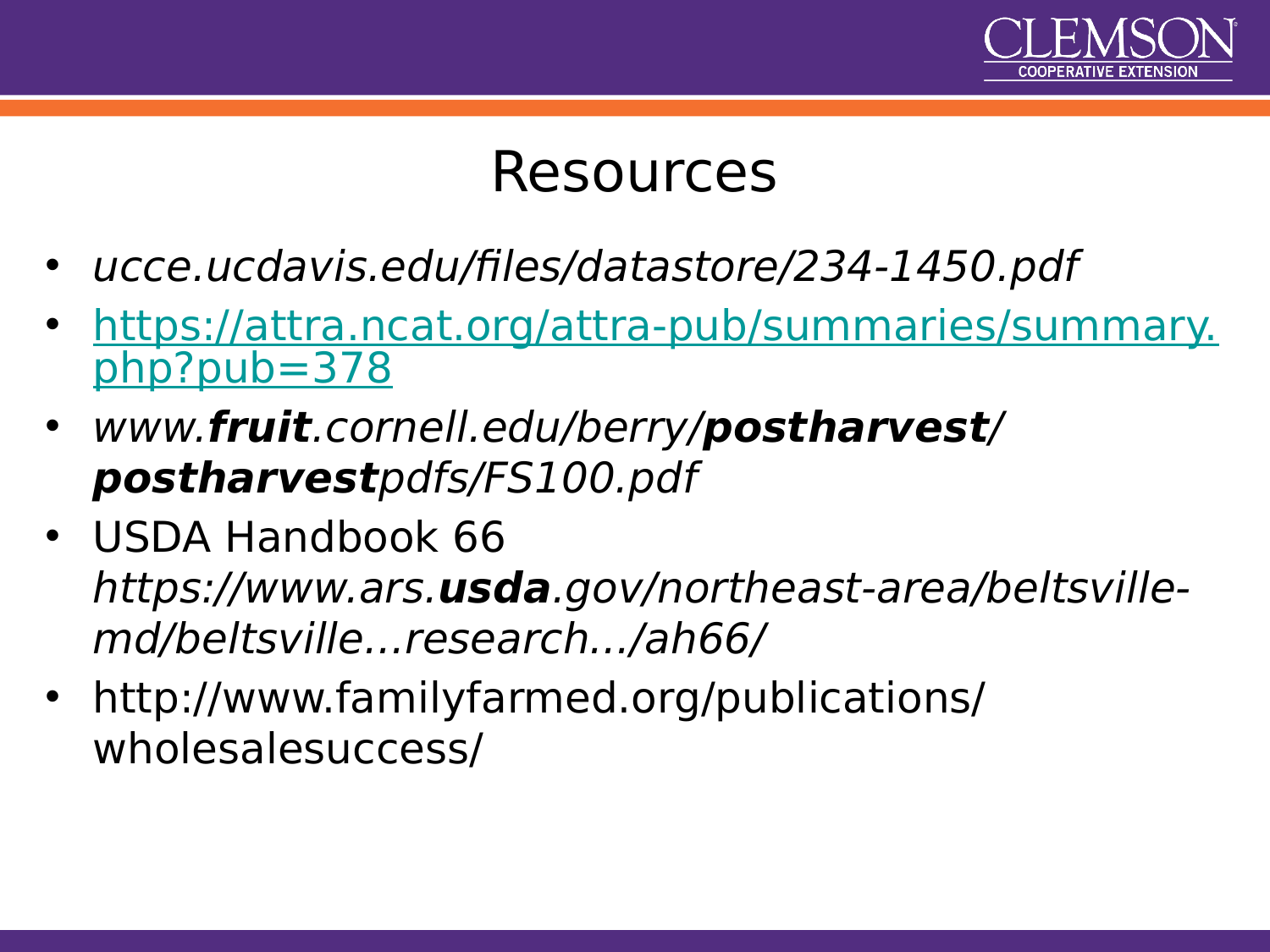

# Resources
ucce.ucdavis.edu/files/datastore/234-1450.pdf
https://attra.ncat.org/attra-pub/summaries/summary.php?pub=378
www.fruit.cornell.edu/berry/postharvest/postharvestpdfs/FS100.pdf
USDA Handbook 66 https://www.ars.usda.gov/northeast-area/beltsville-md/beltsville...research.../ah66/
http://www.familyfarmed.org/publications/wholesalesuccess/